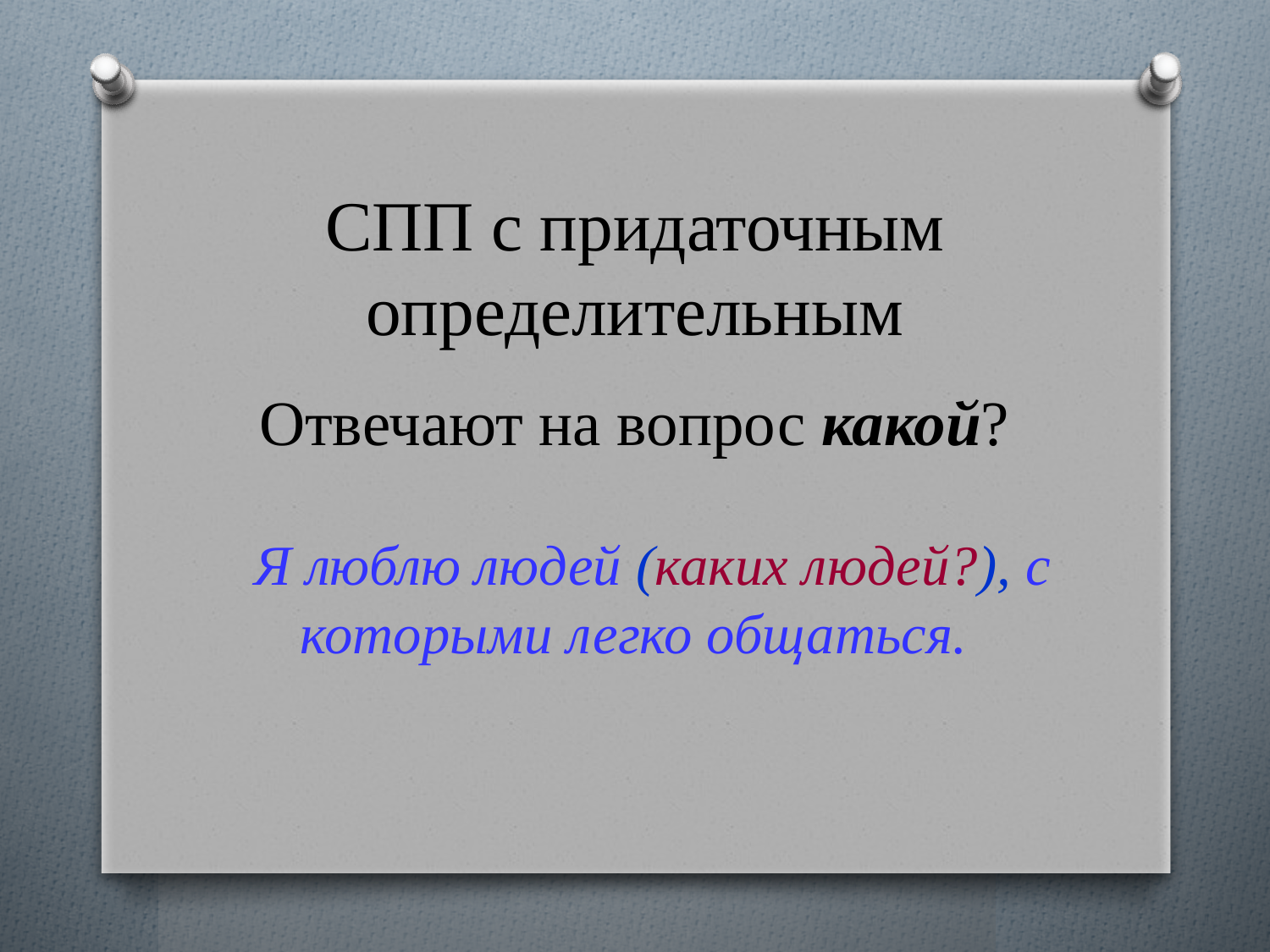

# СПП с придаточным определительным
Отвечают на вопрос какой?

   Я люблю людей (каких людей?), с которыми легко общаться.